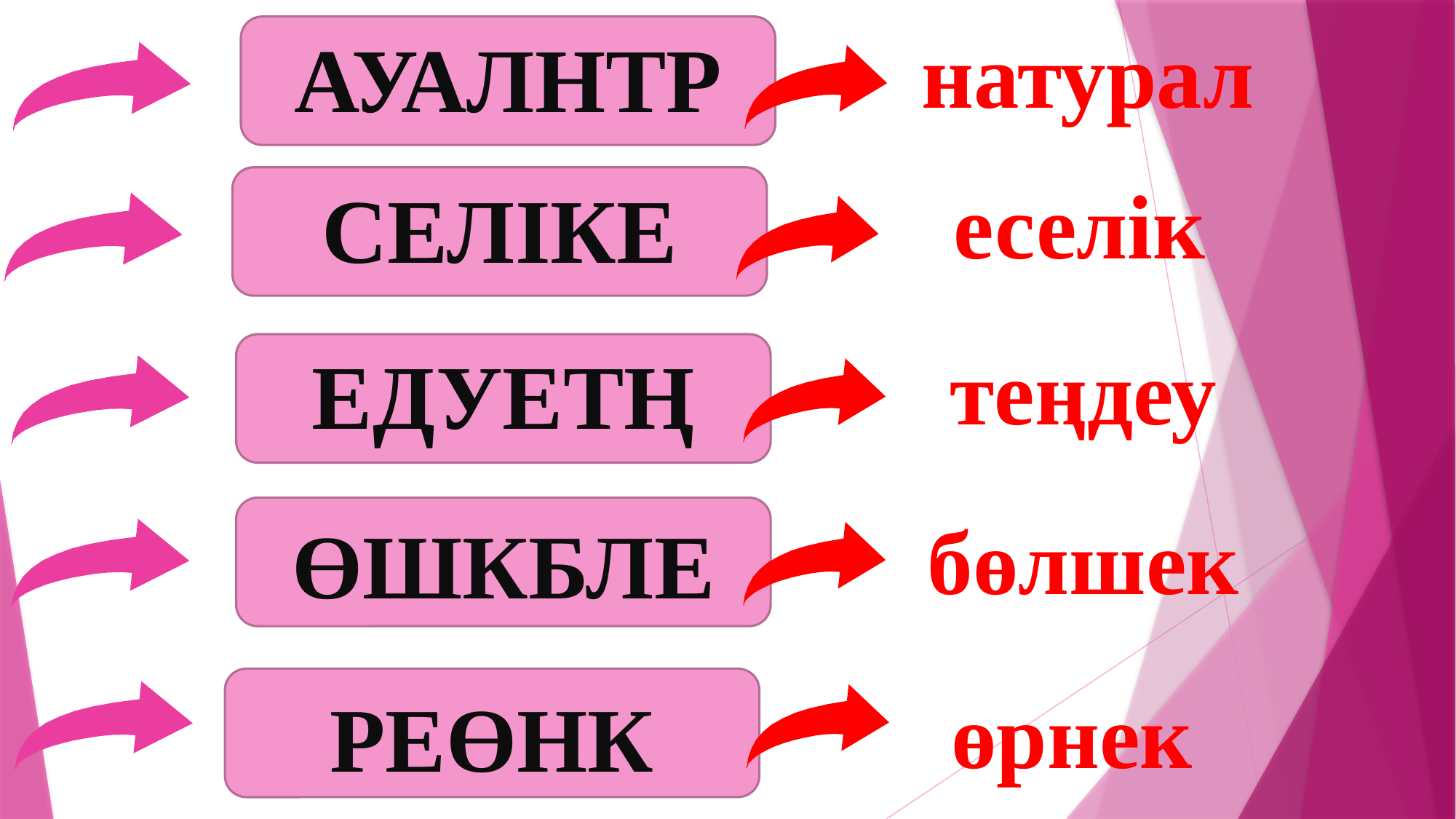

натурал
АУАЛНТР

еселік
СЕЛІКЕ

теңдеу
ЕДУЕТҢ

бөлшек
ӨШКБЛЕ

өрнек
РЕӨНК